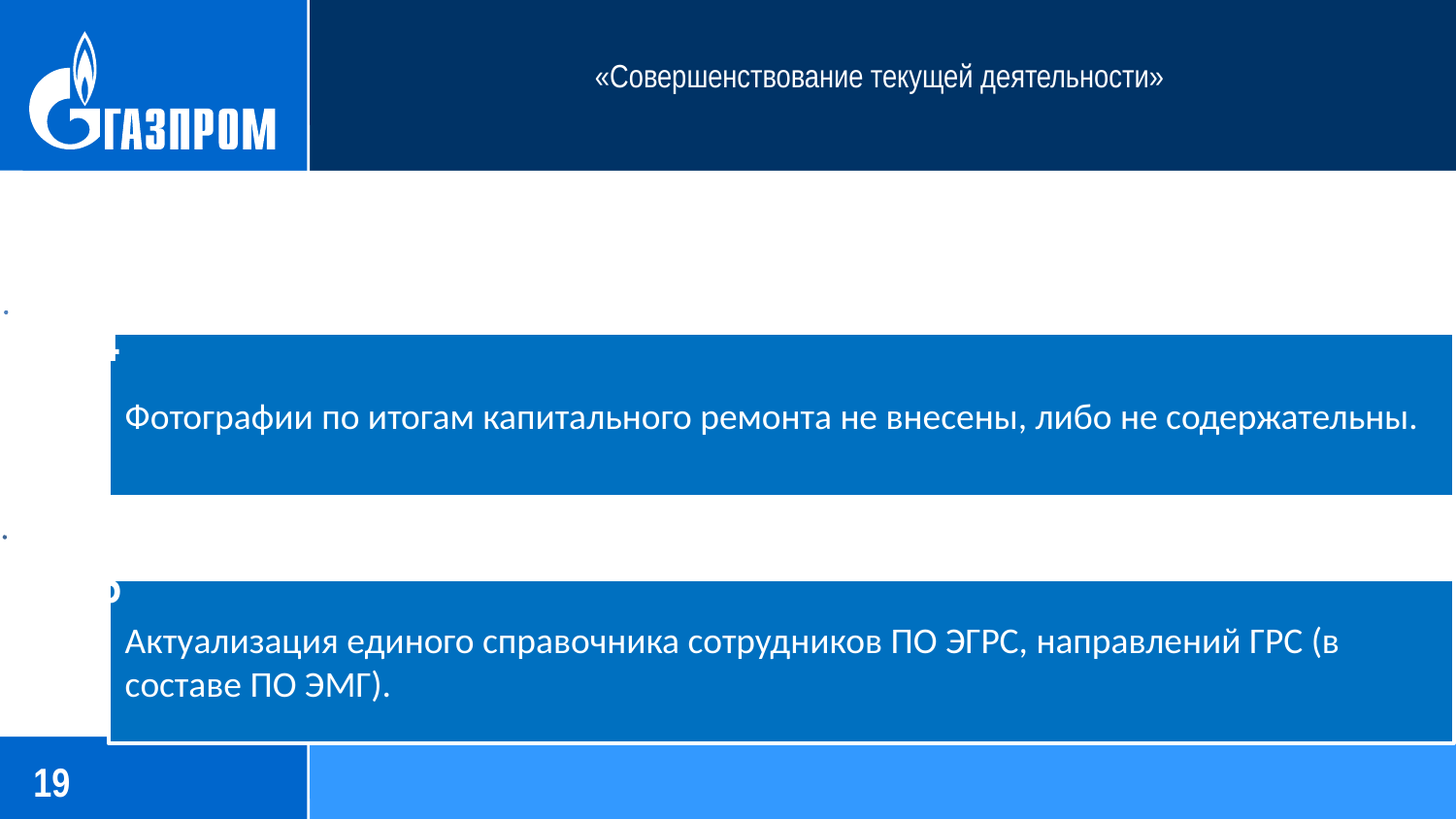

«Совершенствование текущей деятельности»
Фотографии по итогам капитального ремонта не внесены, либо не содержательны.
Актуализация единого справочника сотрудников ПО ЭГРС, направлений ГРС (в составе ПО ЭМГ).
4
5